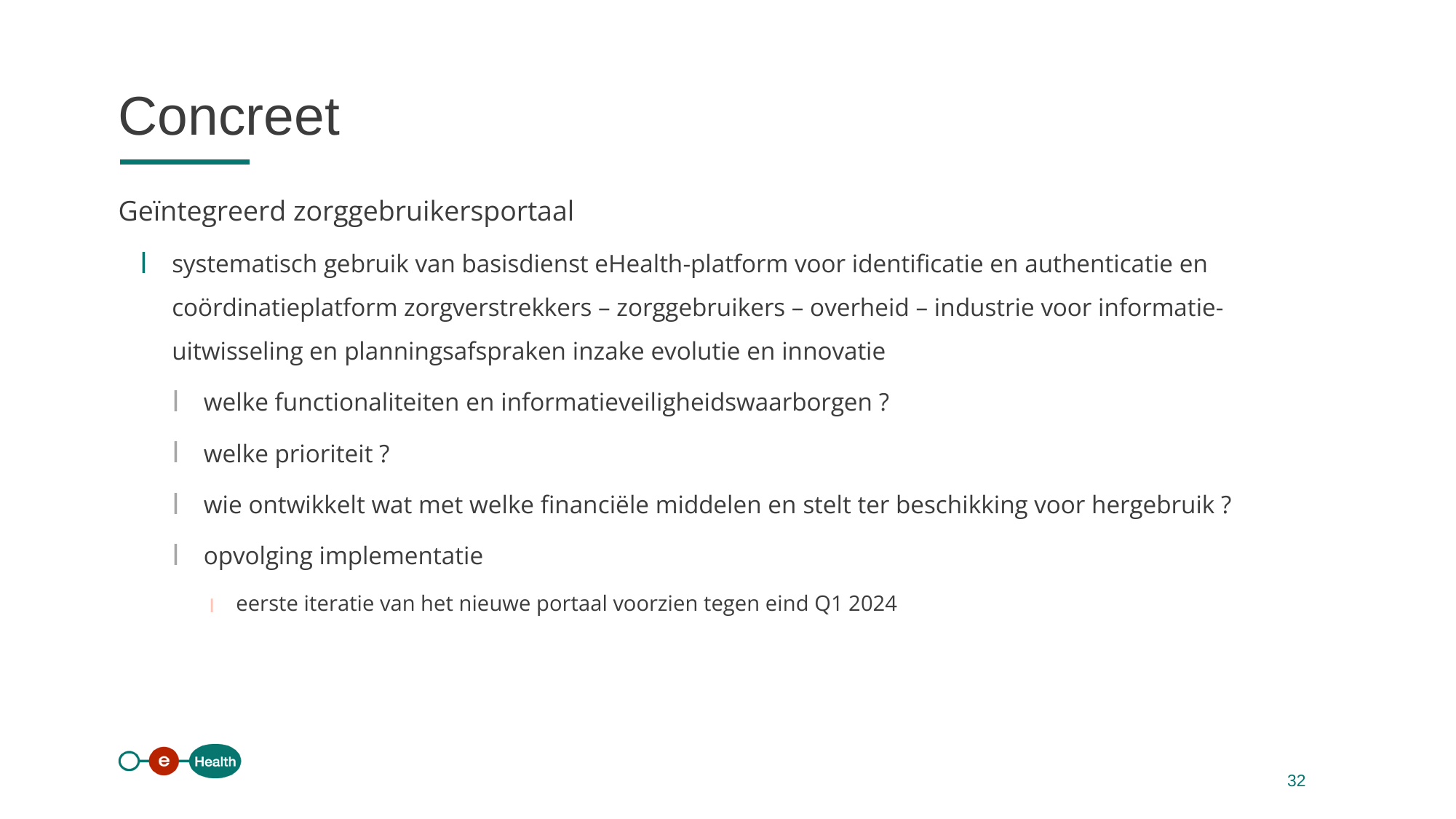

Concreet

Geïntegreerd zorggebruikersportaal
systematisch gebruik van basisdienst eHealth-platform voor identificatie en authenticatie en coördinatieplatform zorgverstrekkers – zorggebruikers – overheid – industrie voor informatie-uitwisseling en planningsafspraken inzake evolutie en innovatie
welke functionaliteiten en informatieveiligheidswaarborgen ?
welke prioriteit ?
wie ontwikkelt wat met welke financiële middelen en stelt ter beschikking voor hergebruik ?
opvolging implementatie
eerste iteratie van het nieuwe portaal voorzien tegen eind Q1 2024